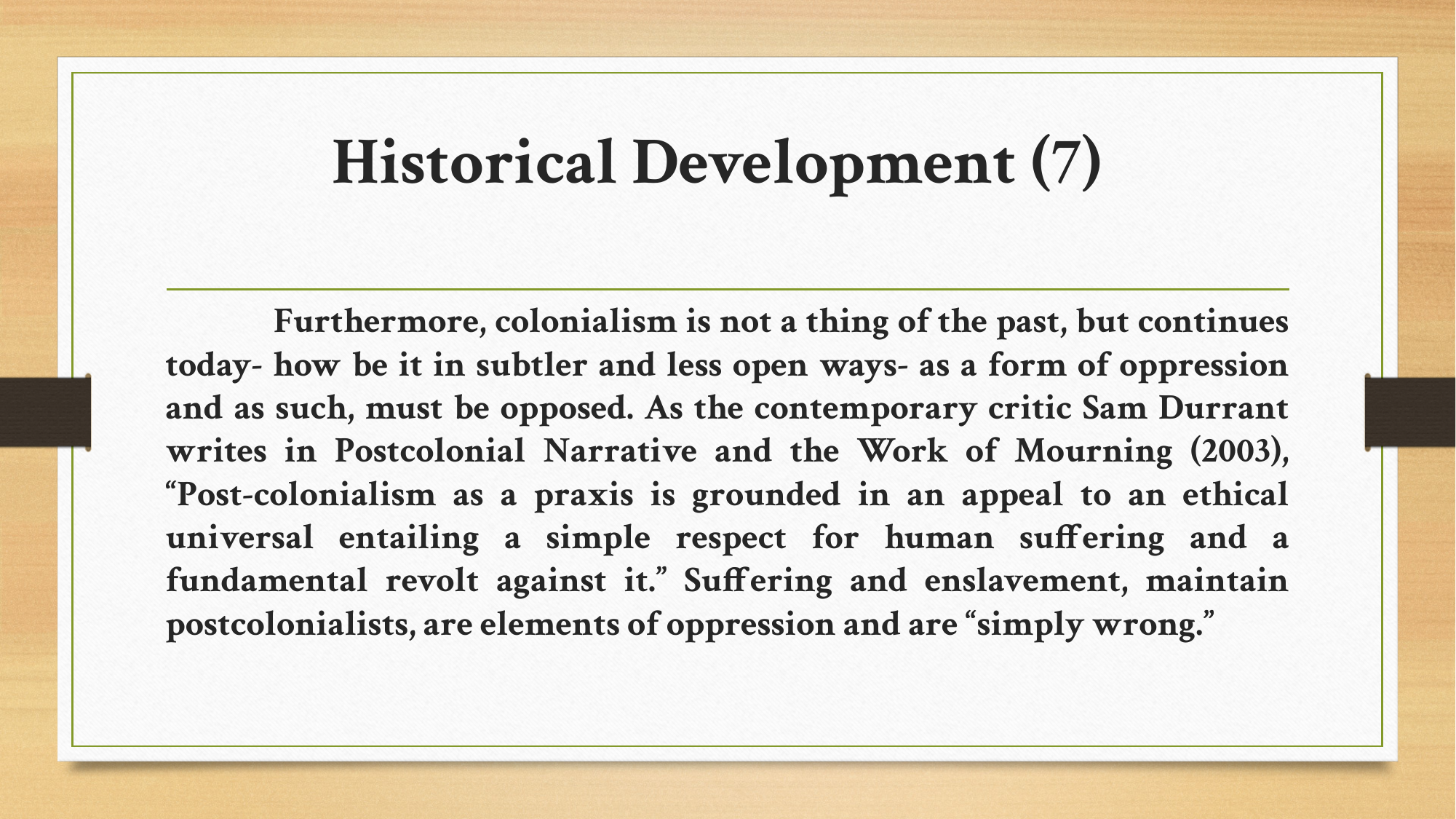

# Historical Development (7)
	Furthermore, colonialism is not a thing of the past, but continues today- how be it in subtler and less open ways- as a form of oppression and as such, must be opposed. As the contemporary critic Sam Durrant writes in Postcolonial Narrative and the Work of Mourning (2003), “Post-colonialism as a praxis is grounded in an appeal to an ethical universal entailing a simple respect for human suffering and a fundamental revolt against it.” Suffering and enslavement, maintain postcolonialists, are elements of oppression and are “simply wrong.”